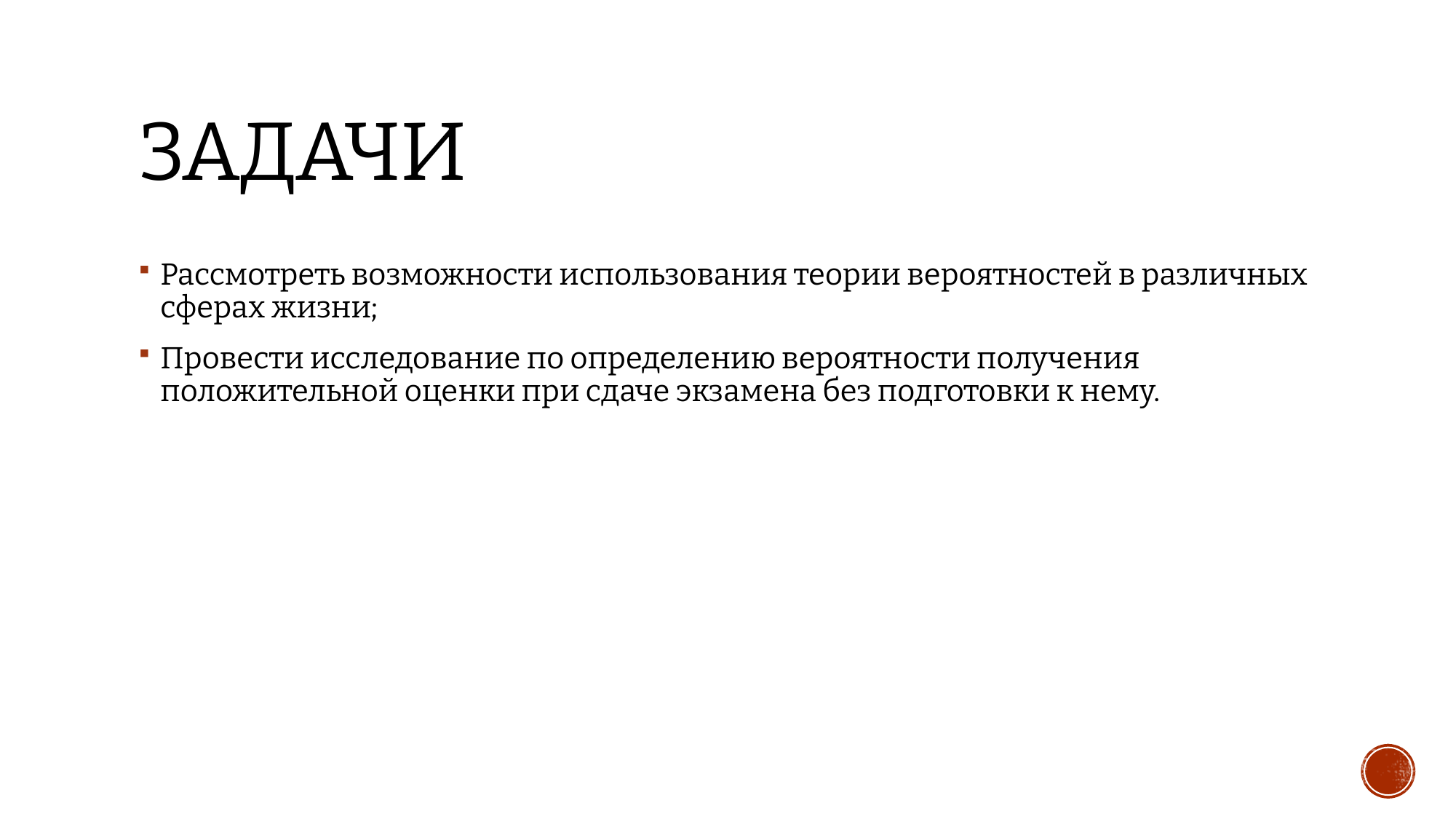

# Задачи
Рассмотреть возможности использования теории вероятностей в различных сферах жизни;
Провести исследование по определению вероятности получения положительной оценки при сдаче экзамена без подготовки к нему.